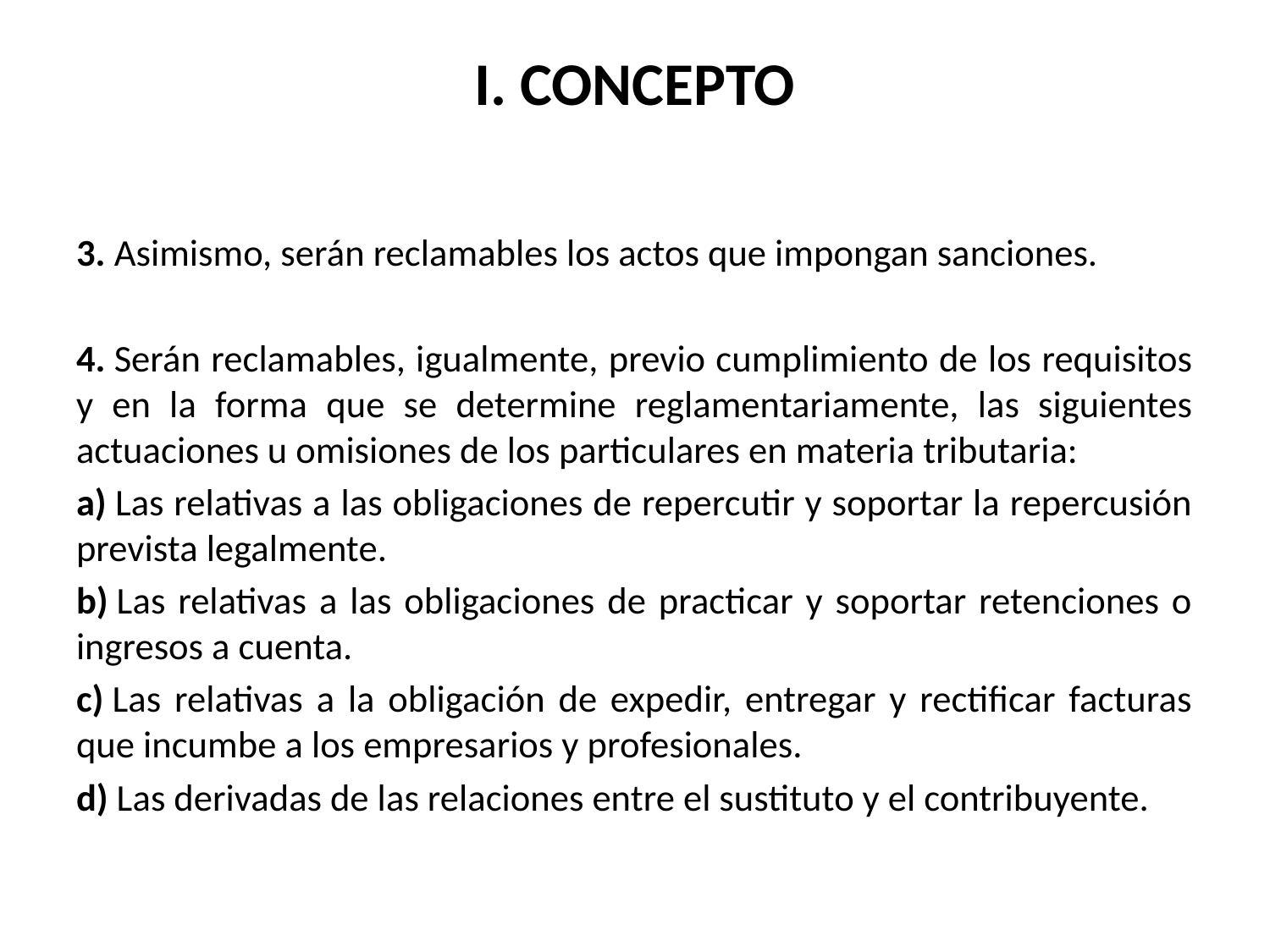

# I. CONCEPTO
3. Asimismo, serán reclamables los actos que impongan sanciones.

4. Serán reclamables, igualmente, previo cumplimiento de los requisitos y en la forma que se determine reglamentariamente, las siguientes actuaciones u omisiones de los particulares en materia tributaria:
a) Las relativas a las obligaciones de repercutir y soportar la repercusión prevista legalmente.
b) Las relativas a las obligaciones de practicar y soportar retenciones o ingresos a cuenta.
c) Las relativas a la obligación de expedir, entregar y rectificar facturas que incumbe a los empresarios y profesionales.
d) Las derivadas de las relaciones entre el sustituto y el contribuyente.